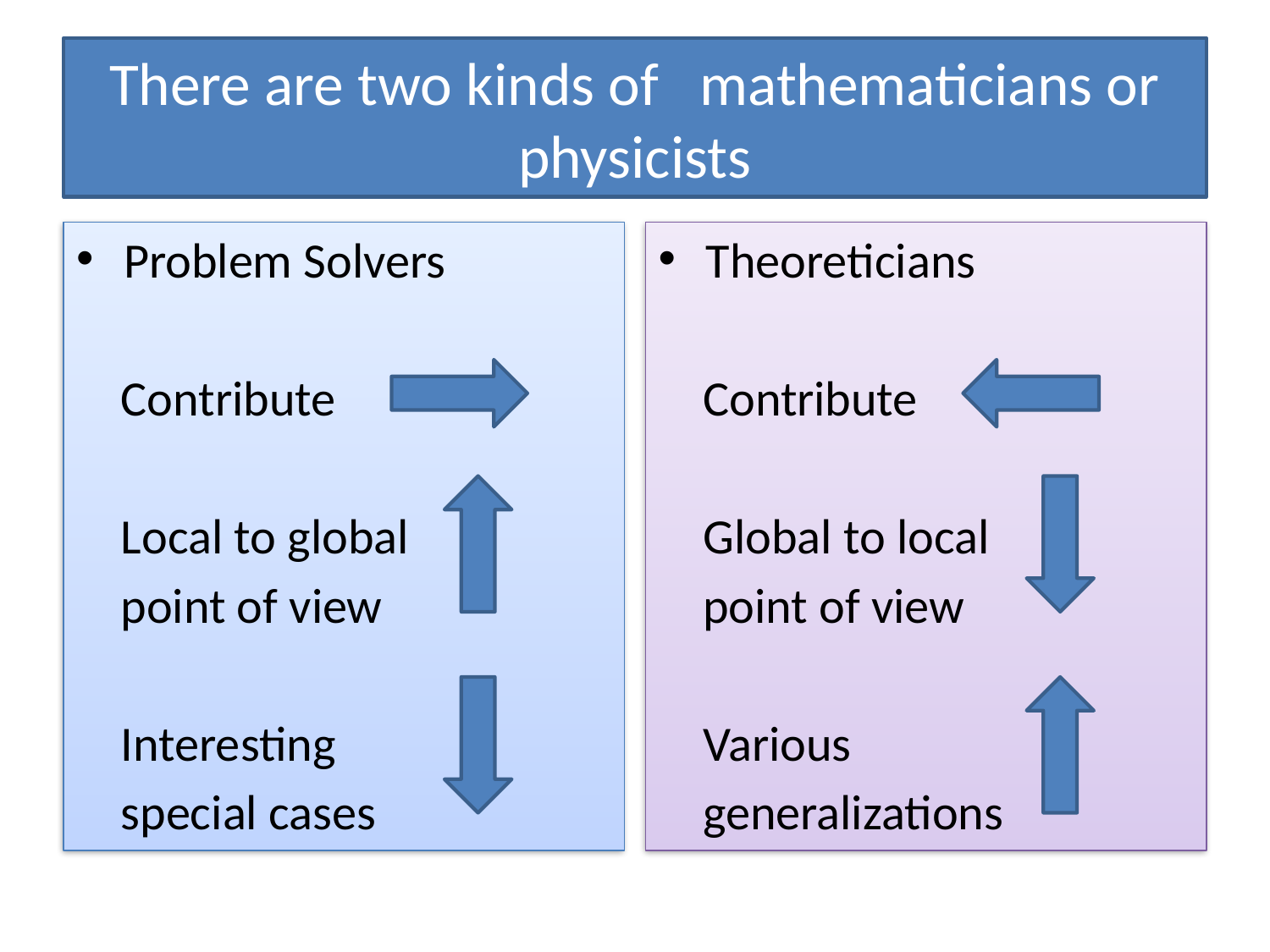

# There are two kinds of   mathematicians or physicists
Problem Solvers

    Contribute

    Local to global
    point of view

    Interesting
    special cases

Theoreticians

    Contribute

    Global to local
    point of view

    Various
    generalizations